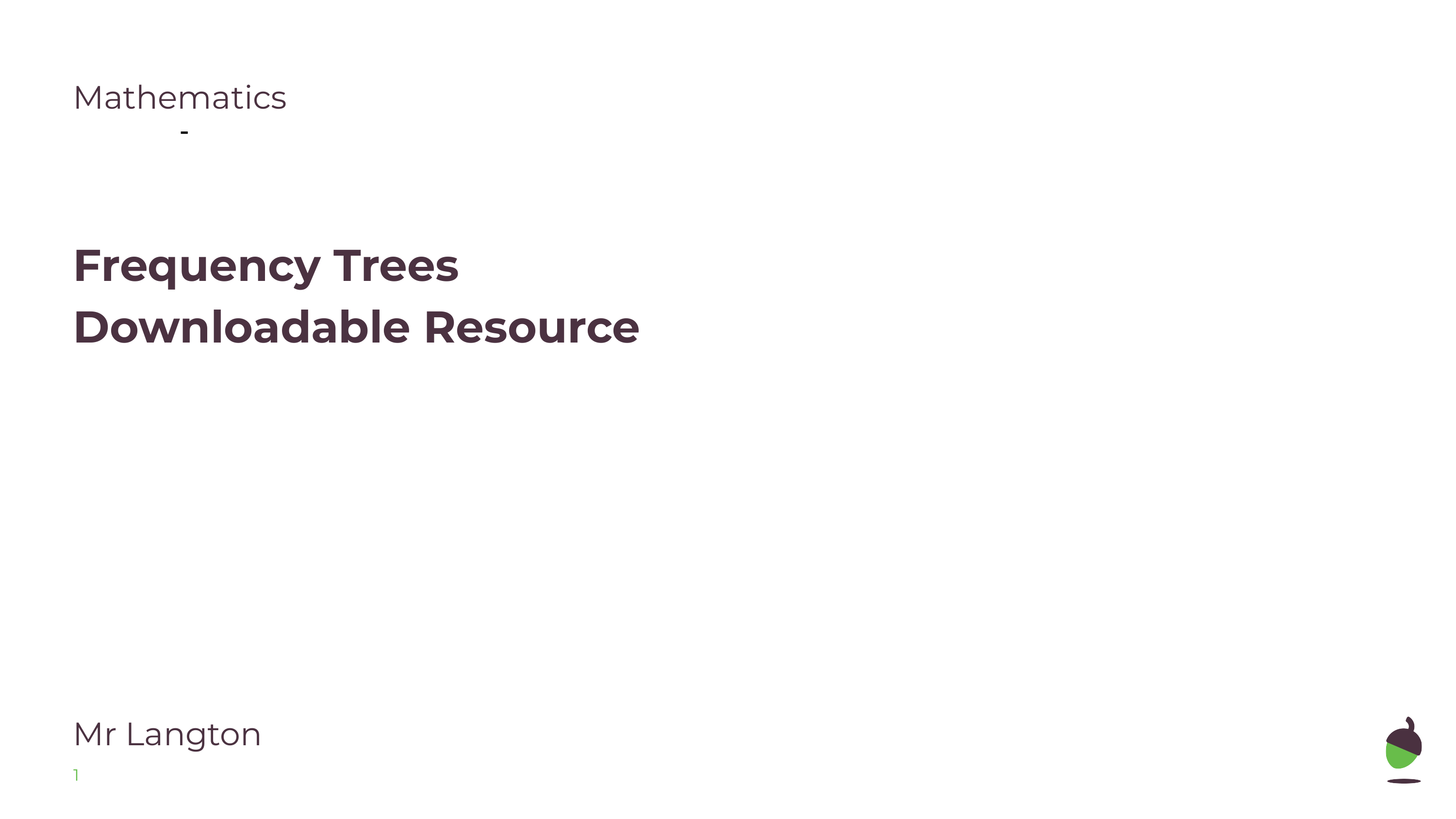

Mathematics
Frequency Trees
Downloadable Resource
Mr Langton